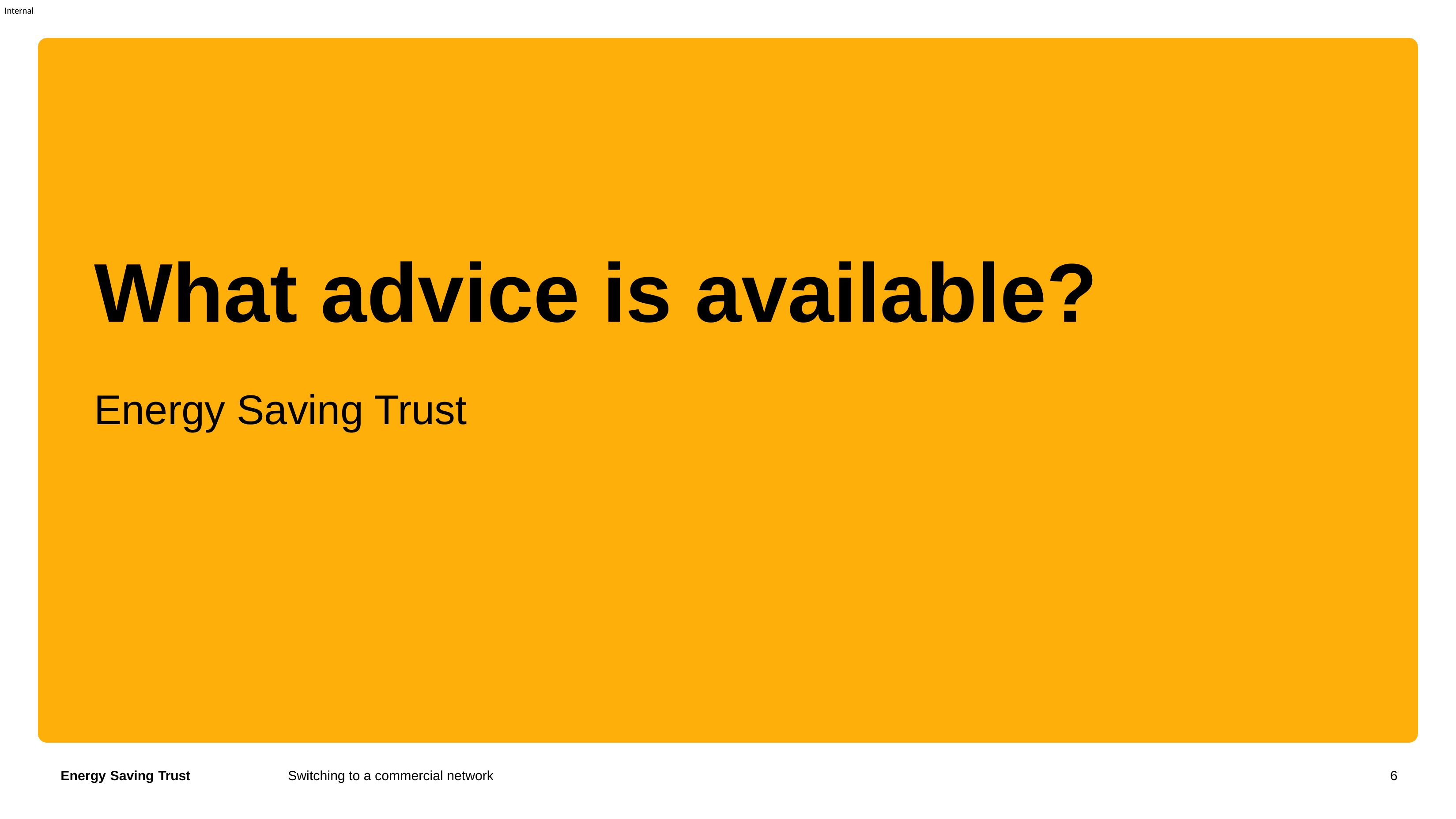

What advice is available?
Energy Saving Trust
Switching to a commercial network